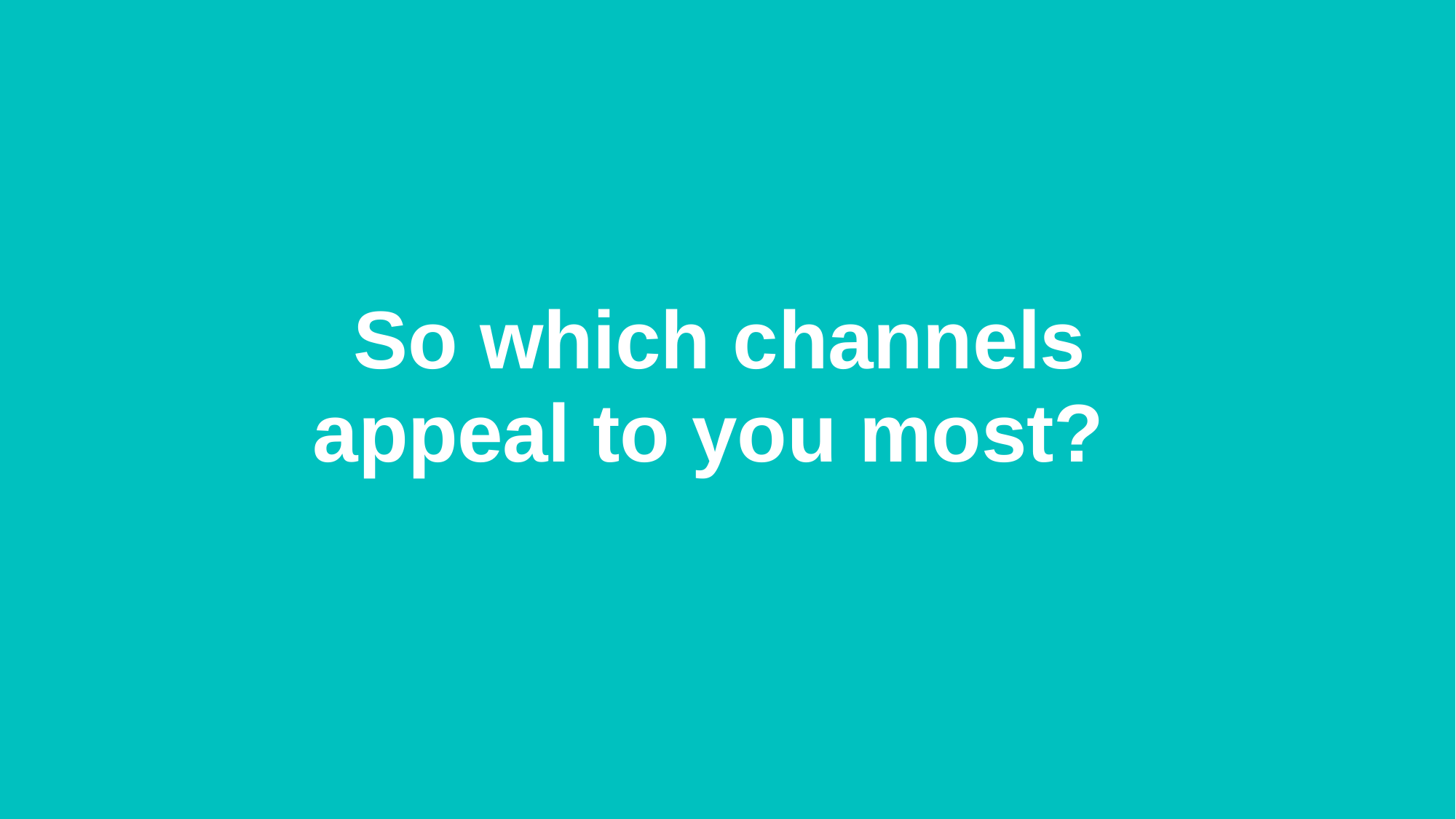

So which channels appeal to you most?